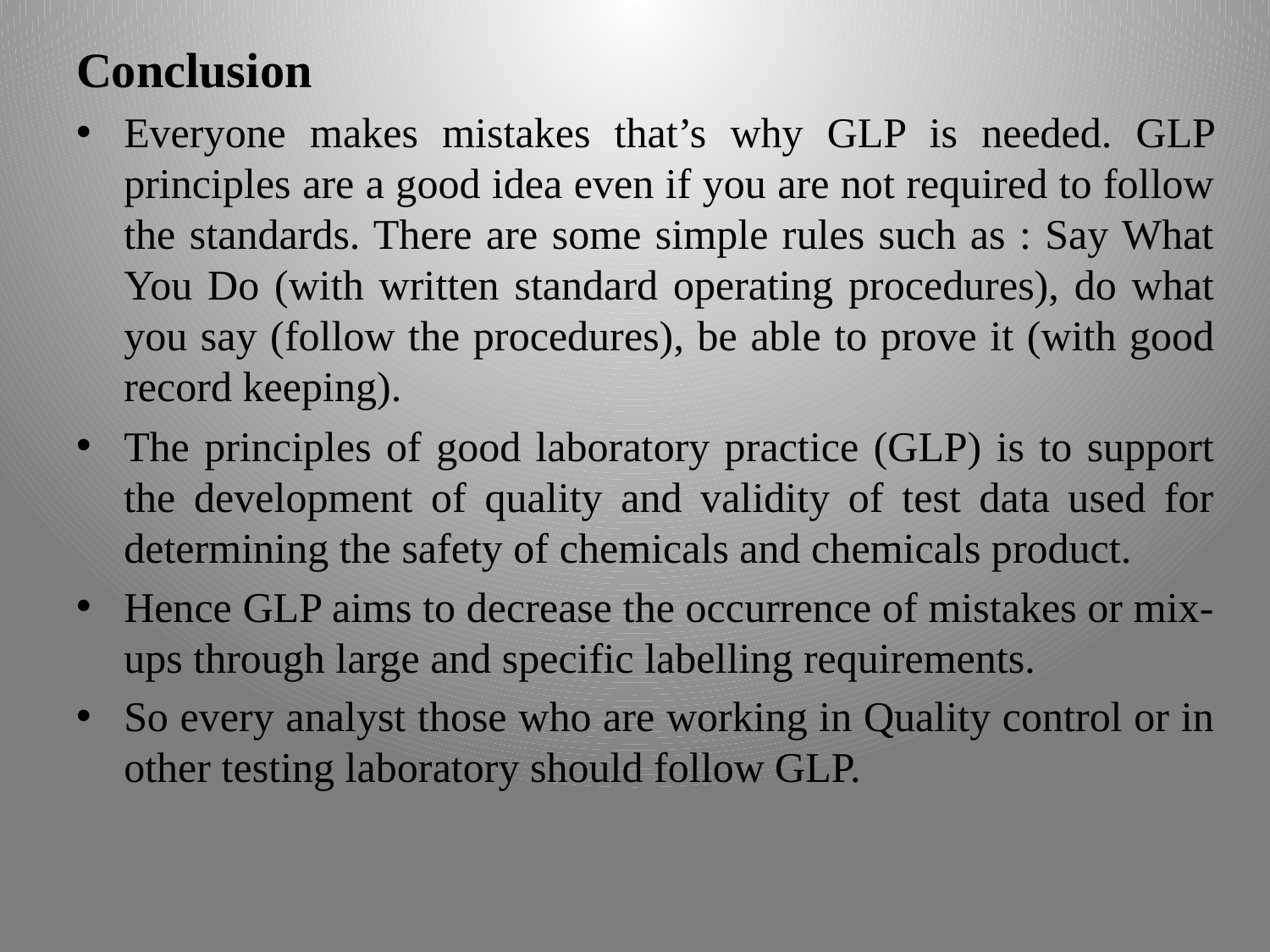

Conclusion
Everyone makes mistakes that’s why GLP is needed. GLP principles are a good idea even if you are not required to follow the standards. There are some simple rules such as : Say What You Do (with written standard operating procedures), do what you say (follow the procedures), be able to prove it (with good record keeping).
The principles of good laboratory practice (GLP) is to support the development of quality and validity of test data used for determining the safety of chemicals and chemicals product.
Hence GLP aims to decrease the occurrence of mistakes or mix-ups through large and specific labelling requirements.
So every analyst those who are working in Quality control or in other testing laboratory should follow GLP.